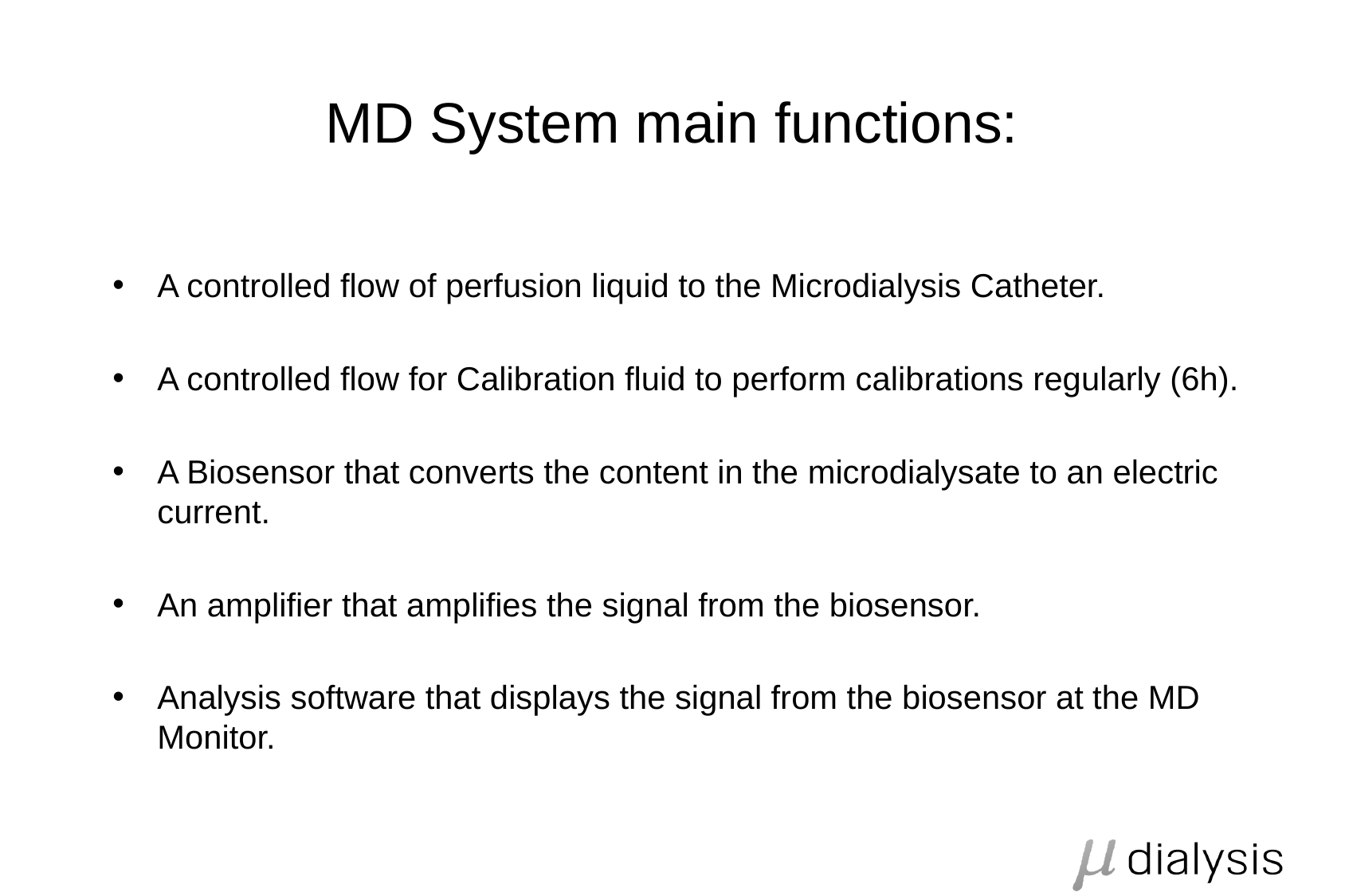

# MD System main functions:
A controlled flow of perfusion liquid to the Microdialysis Catheter.

A controlled flow for Calibration fluid to perform calibrations regularly (6h).

A Biosensor that converts the content in the microdialysate to an electric current.

An amplifier that amplifies the signal from the biosensor.

Analysis software that displays the signal from the biosensor at the MD Monitor.